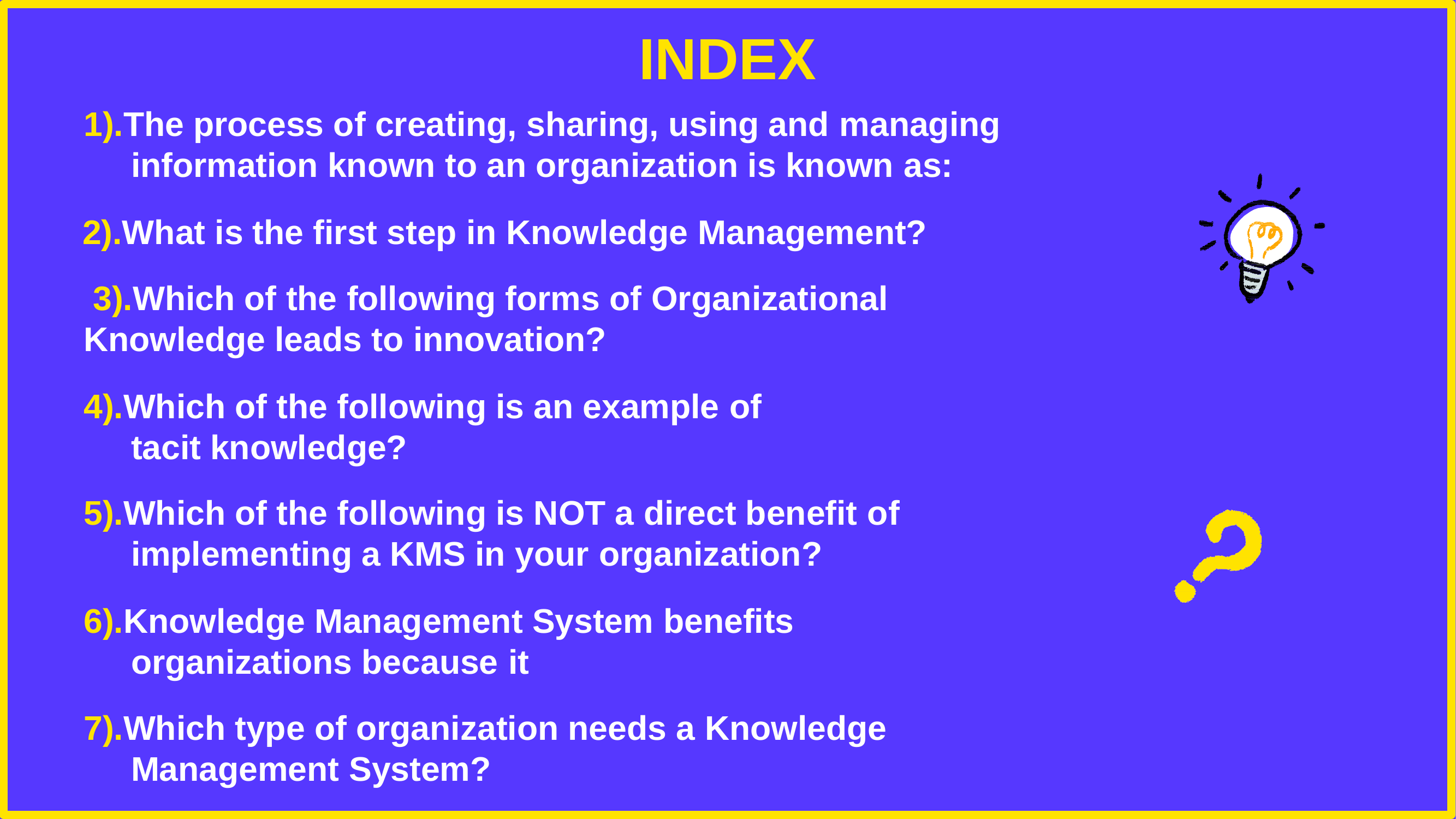

# INDEX
1).The process of creating, sharing, using and managing  information known to an organization is known as:
2).What is the first step in Knowledge Management?  3).Which of the following forms of Organizational
Knowledge leads to innovation?
4).Which of the following is an example of  tacit knowledge?
5).Which of the following is NOT a direct benefit of  implementing a KMS in your organization?
6).Knowledge Management System benefits  organizations because it
7).Which type of organization needs a Knowledge  Management System?